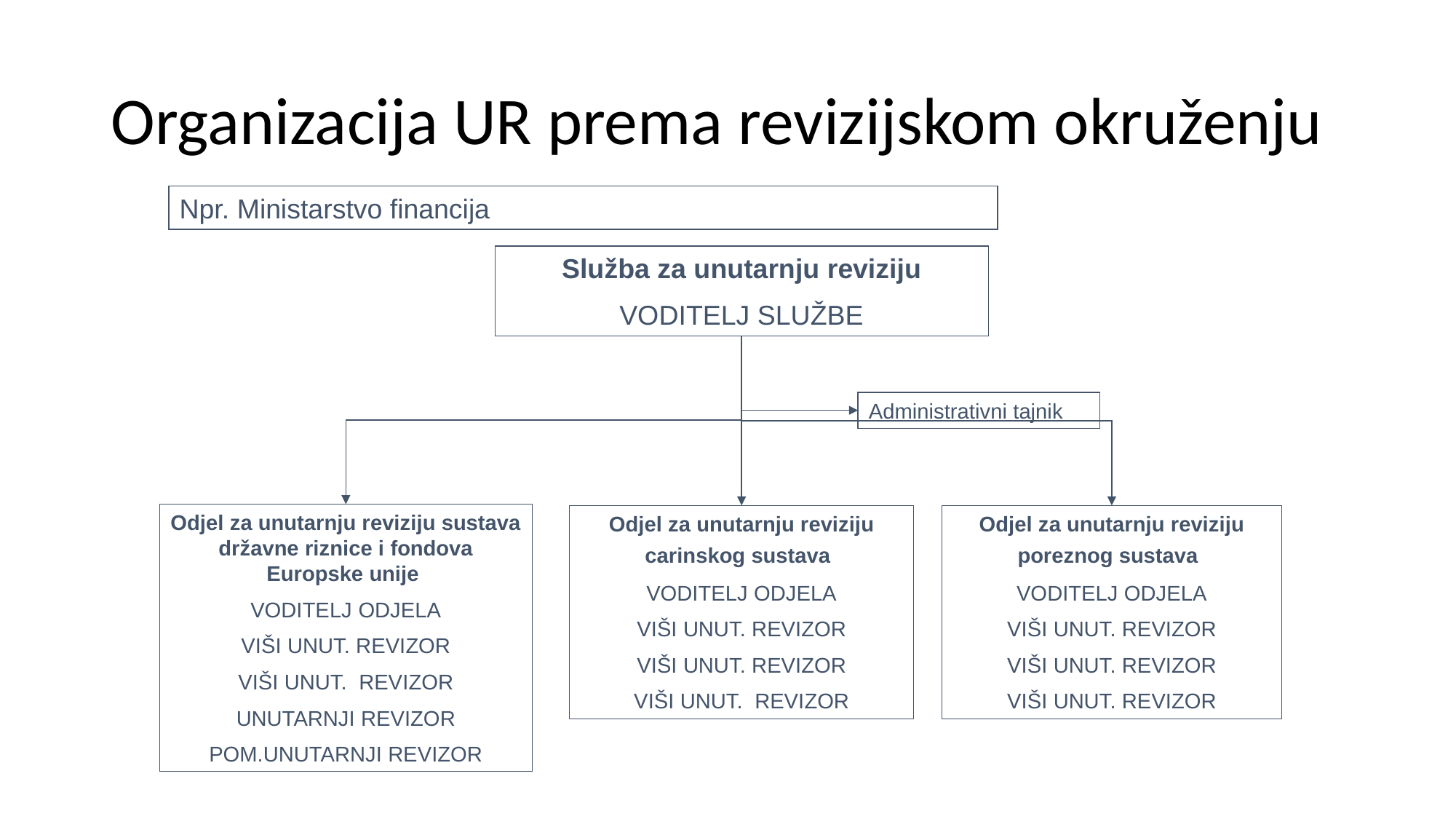

# Organizacija UR prema revizijskom okruženju
Npr. Ministarstvo financija
Služba za unutarnju reviziju
VODITELJ SLUŽBE
Administrativni tajnik
Odjel za unutarnju reviziju sustava državne riznice i fondova Europske unije
VODITELJ ODJELA
VIŠI UNUT. REVIZOR
VIŠI UNUT.  REVIZOR
UNUTARNJI REVIZOR
POM.UNUTARNJI REVIZOR
Odjel za unutarnju reviziju carinskog sustava
VODITELJ ODJELA
VIŠI UNUT. REVIZOR
VIŠI UNUT. REVIZOR
VIŠI UNUT.  REVIZOR
Odjel za unutarnju reviziju poreznog sustava
VODITELJ ODJELA
VIŠI UNUT. REVIZOR
VIŠI UNUT. REVIZOR
VIŠI UNUT. REVIZOR